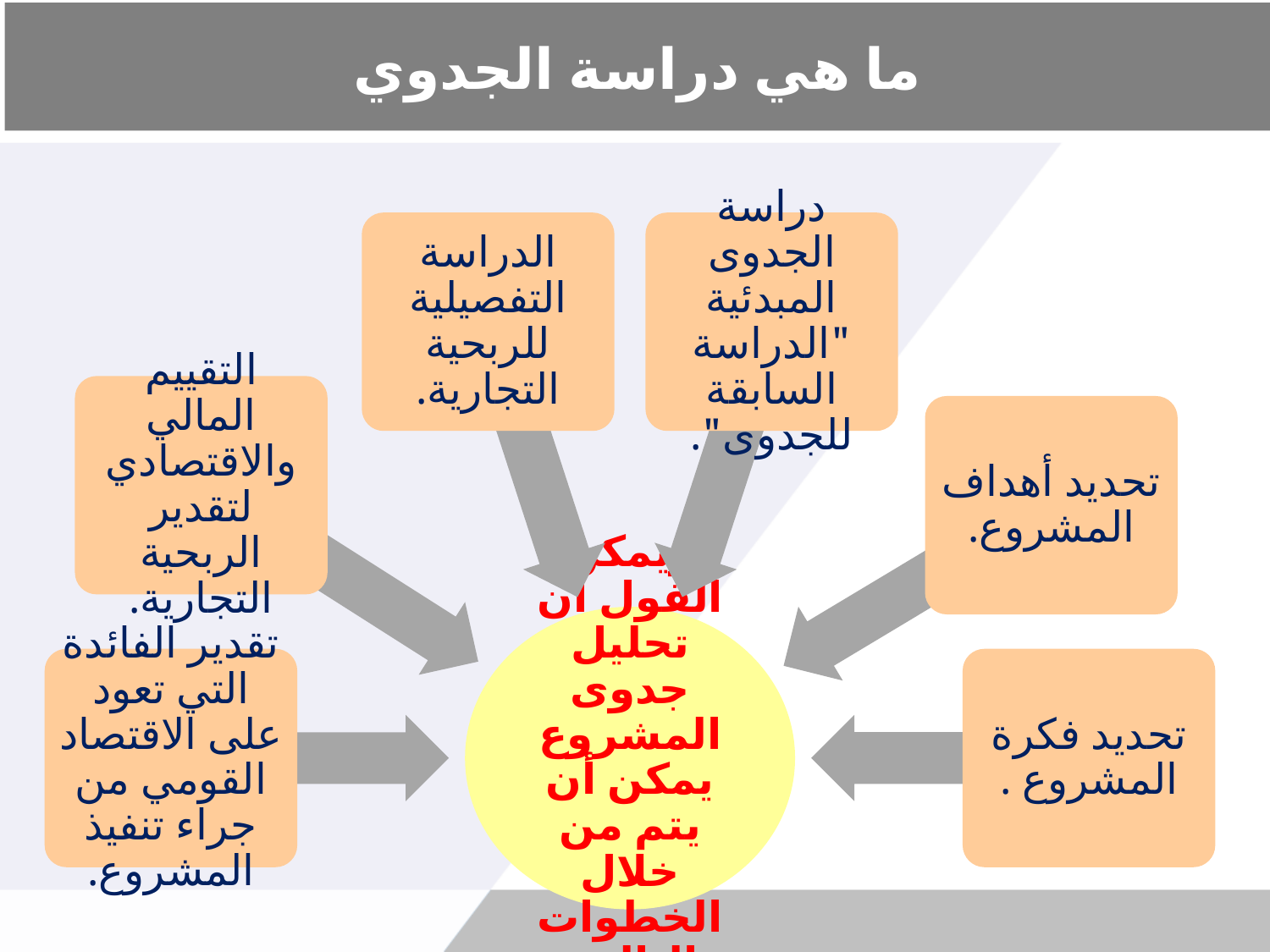

# ما هي دراسة الجدوي
الدراسة التفصيلية للربحية التجارية.
دراسة الجدوى المبدئية "الدراسة السابقة للجدوى".
التقييم المالي والاقتصادي لتقدير الربحية التجارية.
تحديد أهداف المشروع.

ويمكن القول أن تحليل جدوى المشروع يمكن أن يتم من خلال الخطوات التالية:
تقدير الفائدة التي تعود على الاقتصاد القومي من جراء تنفيذ المشروع.
تحديد فكرة المشروع .